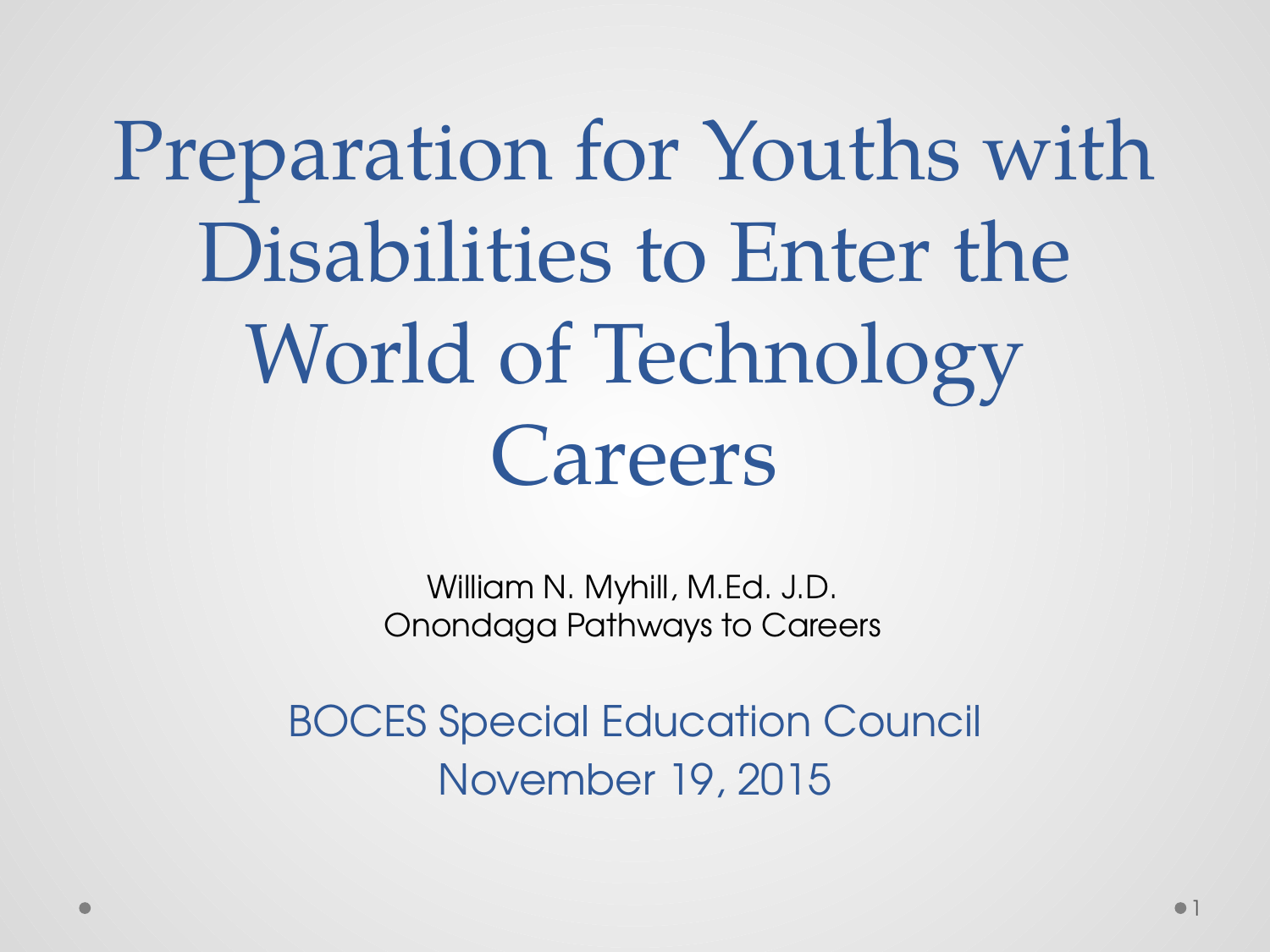

# Preparation for Youths with Disabilities to Enter the World of Technology Careers
William N. Myhill, M.Ed. J.D.
Onondaga Pathways to Careers
BOCES Special Education Council
November 19, 2015
1